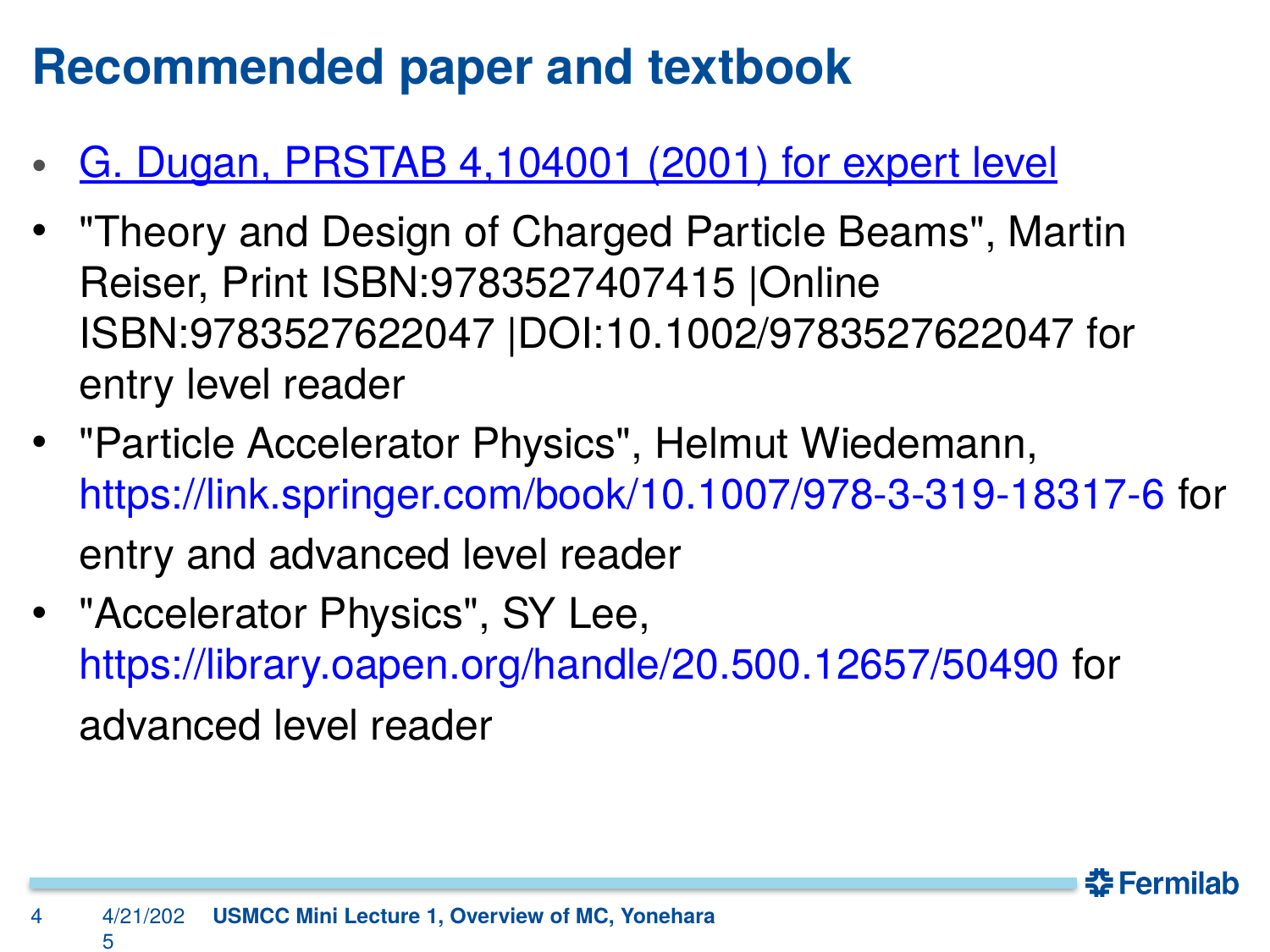

# Recommended paper and textbook
G. Dugan, PRSTAB 4,104001 (2001) for expert level
"Theory and Design of Charged Particle Beams", Martin Reiser, Print ISBN:9783527407415 |Online ISBN:9783527622047 |DOI:10.1002/9783527622047 for entry level reader
"Particle Accelerator Physics", Helmut Wiedemann, https://link.springer.com/book/10.1007/978-3-319-18317-6 for entry and advanced level reader
"Accelerator Physics", SY Lee, https://library.oapen.org/handle/20.500.12657/50490 for advanced level reader
4
4/21/2025
USMCC Mini Lecture 1, Overview of MC, Yonehara